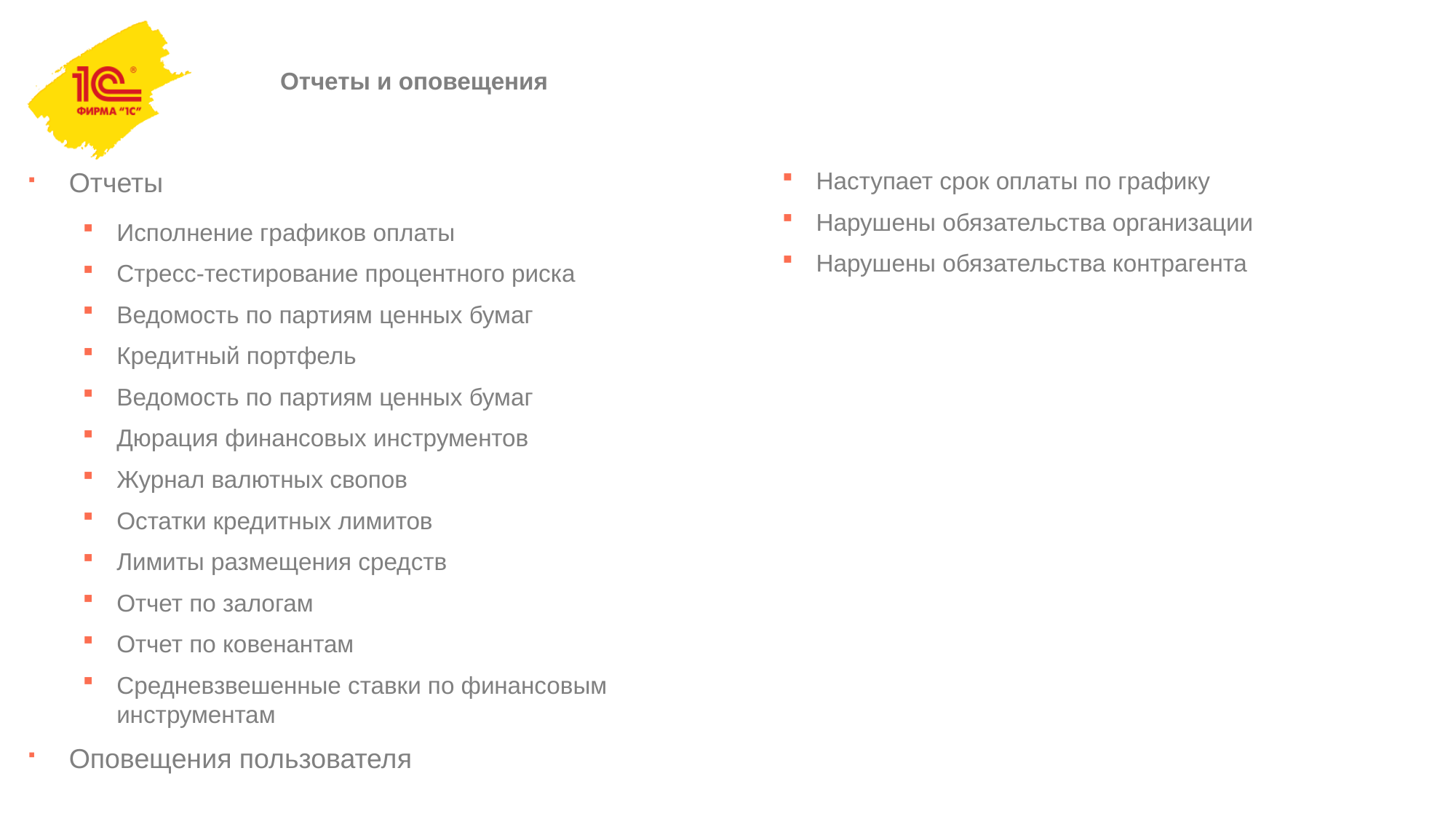

# Отчеты и оповещения
Отчеты
Исполнение графиков оплаты
Стресс-тестирование процентного риска
Ведомость по партиям ценных бумаг
Кредитный портфель
Ведомость по партиям ценных бумаг
Дюрация финансовых инструментов
Журнал валютных свопов
Остатки кредитных лимитов
Лимиты размещения средств
Отчет по залогам
Отчет по ковенантам
Средневзвешенные ставки по финансовым инструментам
Оповещения пользователя
Наступает срок оплаты по графику
Нарушены обязательства организации
Нарушены обязательства контрагента